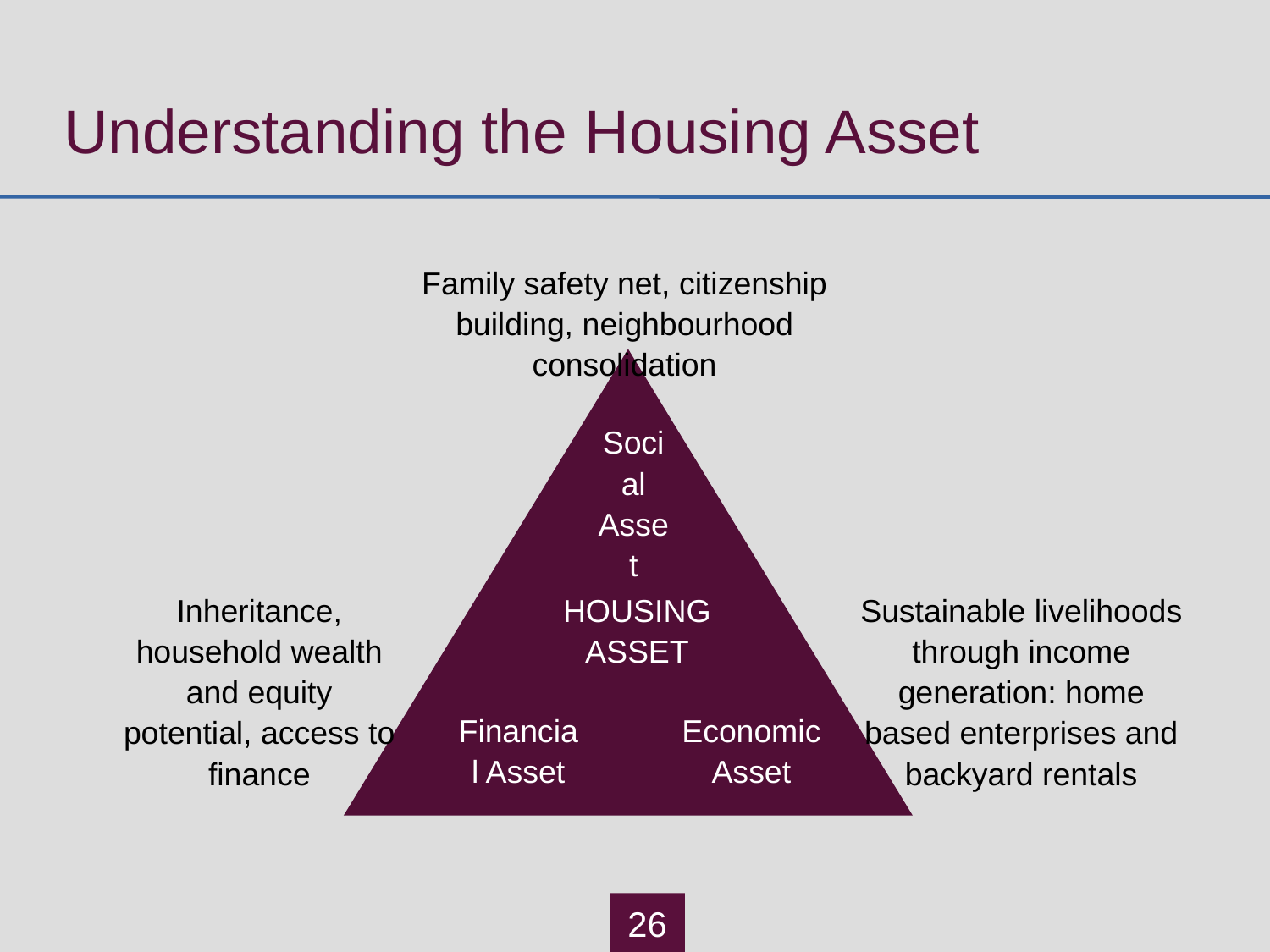

# Understanding the Housing Asset
Family safety net, citizenship building, neighbourhood consolidation

Social Asset
Inheritance, household wealth and equity potential, access to finance
Sustainable livelihoods through income generation: home based enterprises and backyard rentals
HOUSING ASSET
Financial Asset
Economic Asset
26